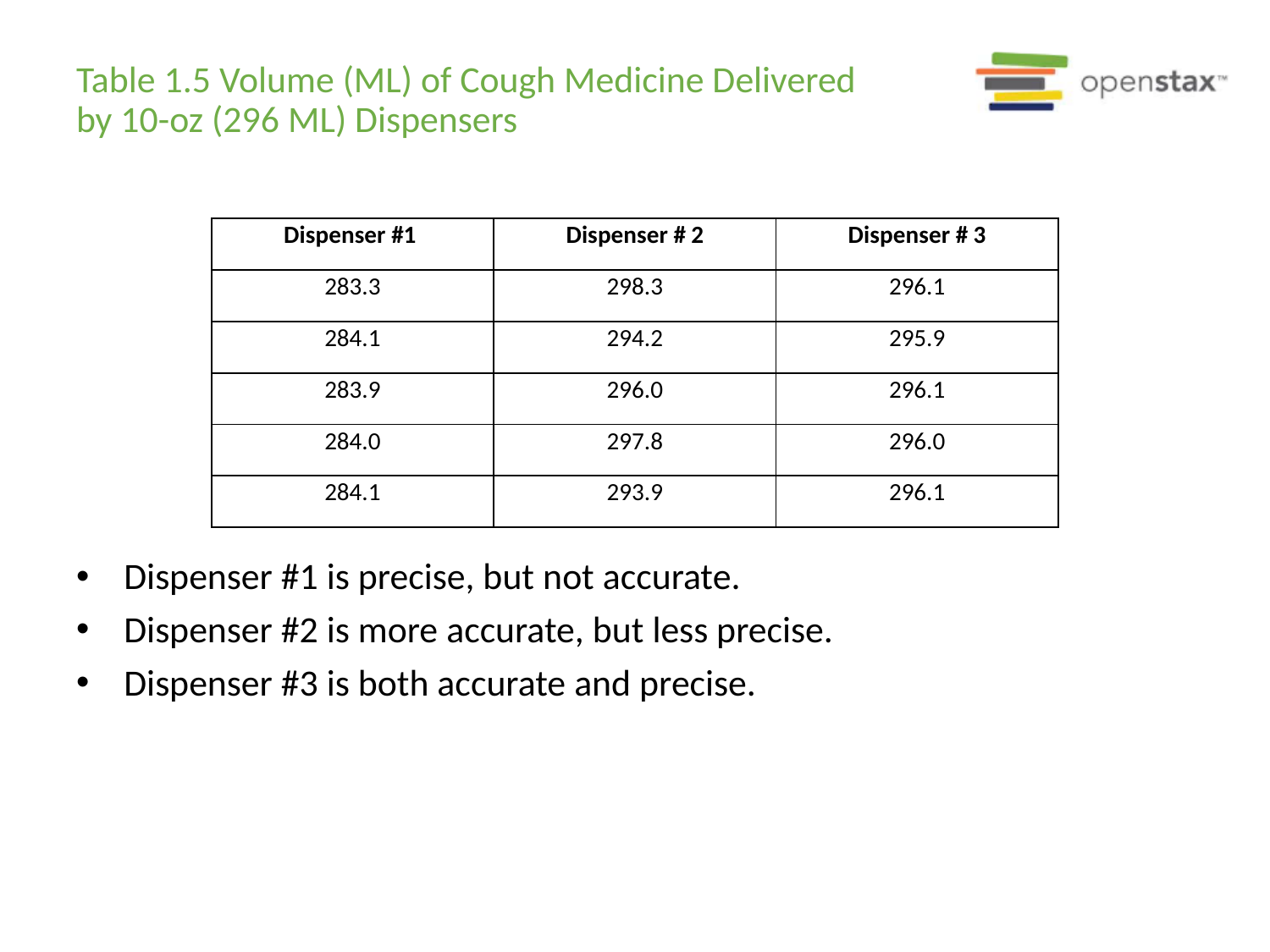

# Table 1.5 Volume (ML) of Cough Medicine Delivered by 10-oz (296 ML) Dispensers

Dispenser #1 is precise, but not accurate.
Dispenser #2 is more accurate, but less precise.
Dispenser #3 is both accurate and precise.

| Dispenser #1 | Dispenser # 2 | Dispenser # 3 |
| --- | --- | --- |
| 283.3 | 298.3 | 296.1 |
| 284.1 | 294.2 | 295.9 |
| 283.9 | 296.0 | 296.1 |
| 284.0 | 297.8 | 296.0 |
| 284.1 | 293.9 | 296.1 |